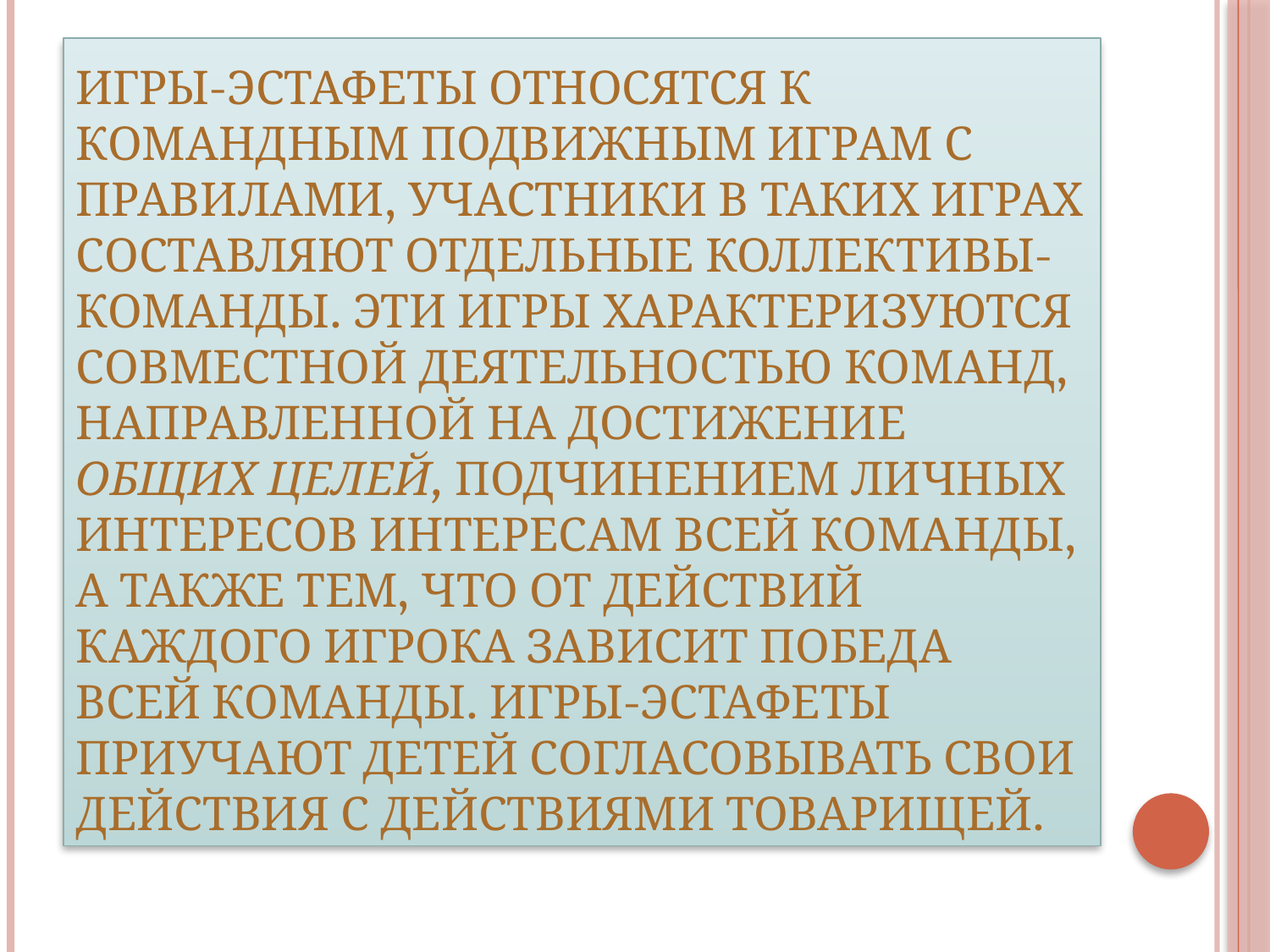

# Игры-эстафеты относятся к командным подвижным играм с правилами, участники в таких играх составляют отдельные коллективы-команды. Эти игры характеризуются совместной деятельностью команд, направленной на достижение общих целей, подчинением личных интересов интересам всей команды, а также тем, что от действий каждого игрока зависит победа всей команды. Игры-эстафеты приучают детей согласовывать свои действия с действиями товарищей.